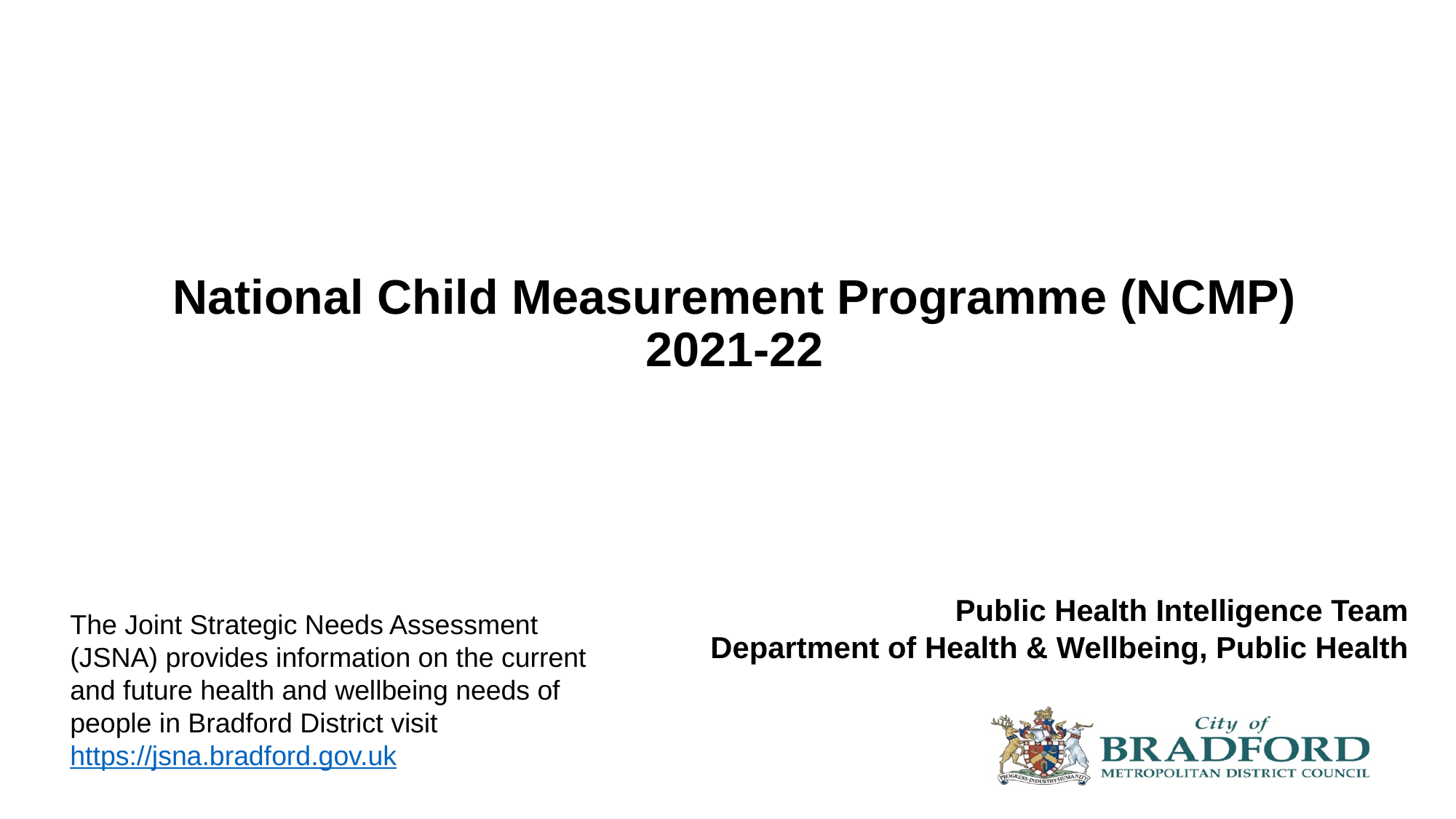

# National Child Measurement Programme (NCMP) 2021-22
Public Health Intelligence Team
Department of Health & Wellbeing, Public Health
The Joint Strategic Needs Assessment (JSNA) provides information on the current and future health and wellbeing needs of people in Bradford District visit   https://jsna.bradford.gov.uk